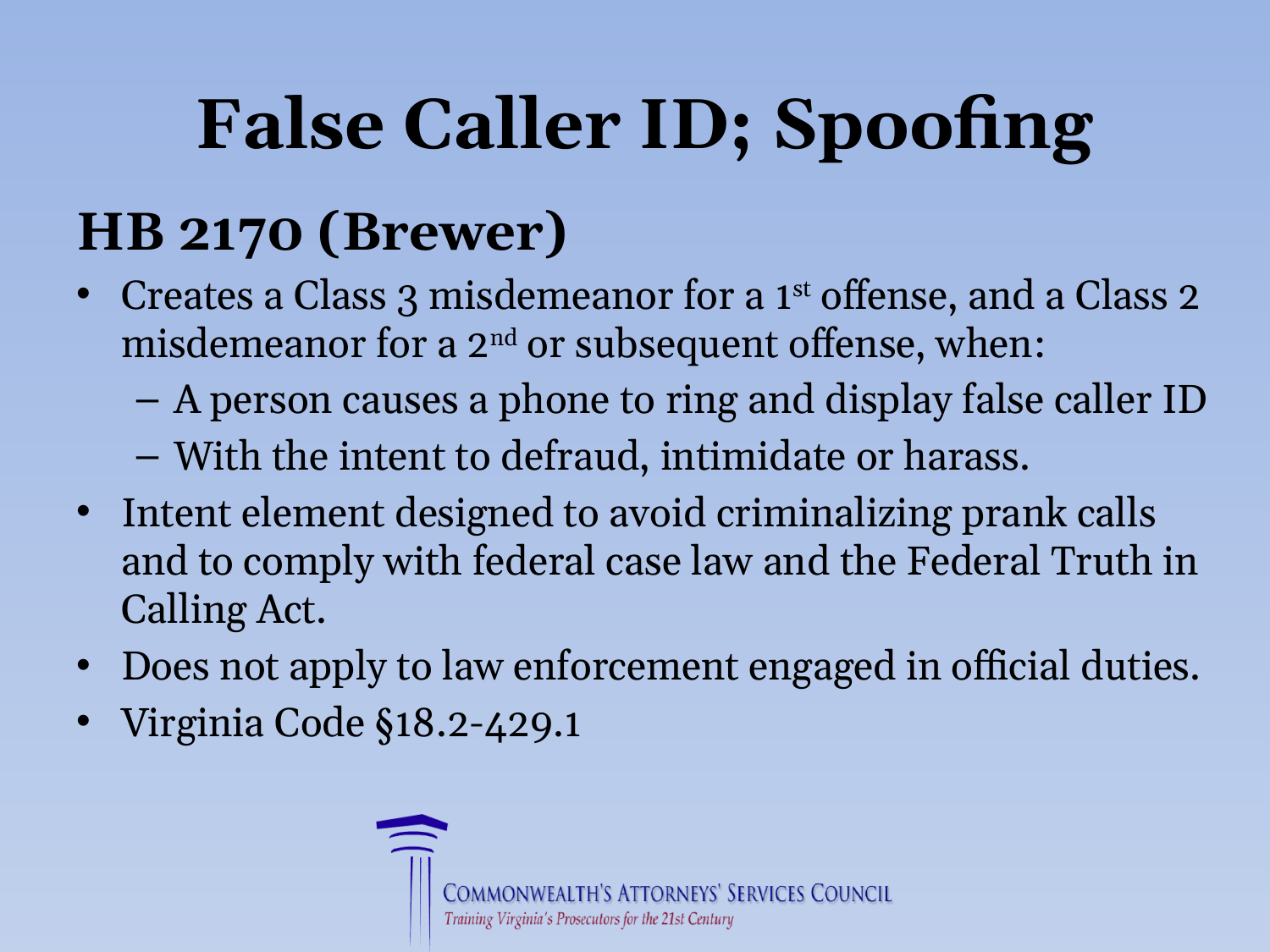

# False Caller ID; Spoofing
HB 2170 (Brewer)
Creates a Class 3 misdemeanor for a 1st offense, and a Class 2 misdemeanor for a 2nd or subsequent offense, when:
A person causes a phone to ring and display false caller ID
With the intent to defraud, intimidate or harass.
Intent element designed to avoid criminalizing prank calls and to comply with federal case law and the Federal Truth in Calling Act.
Does not apply to law enforcement engaged in official duties.
Virginia Code §18.2-429.1